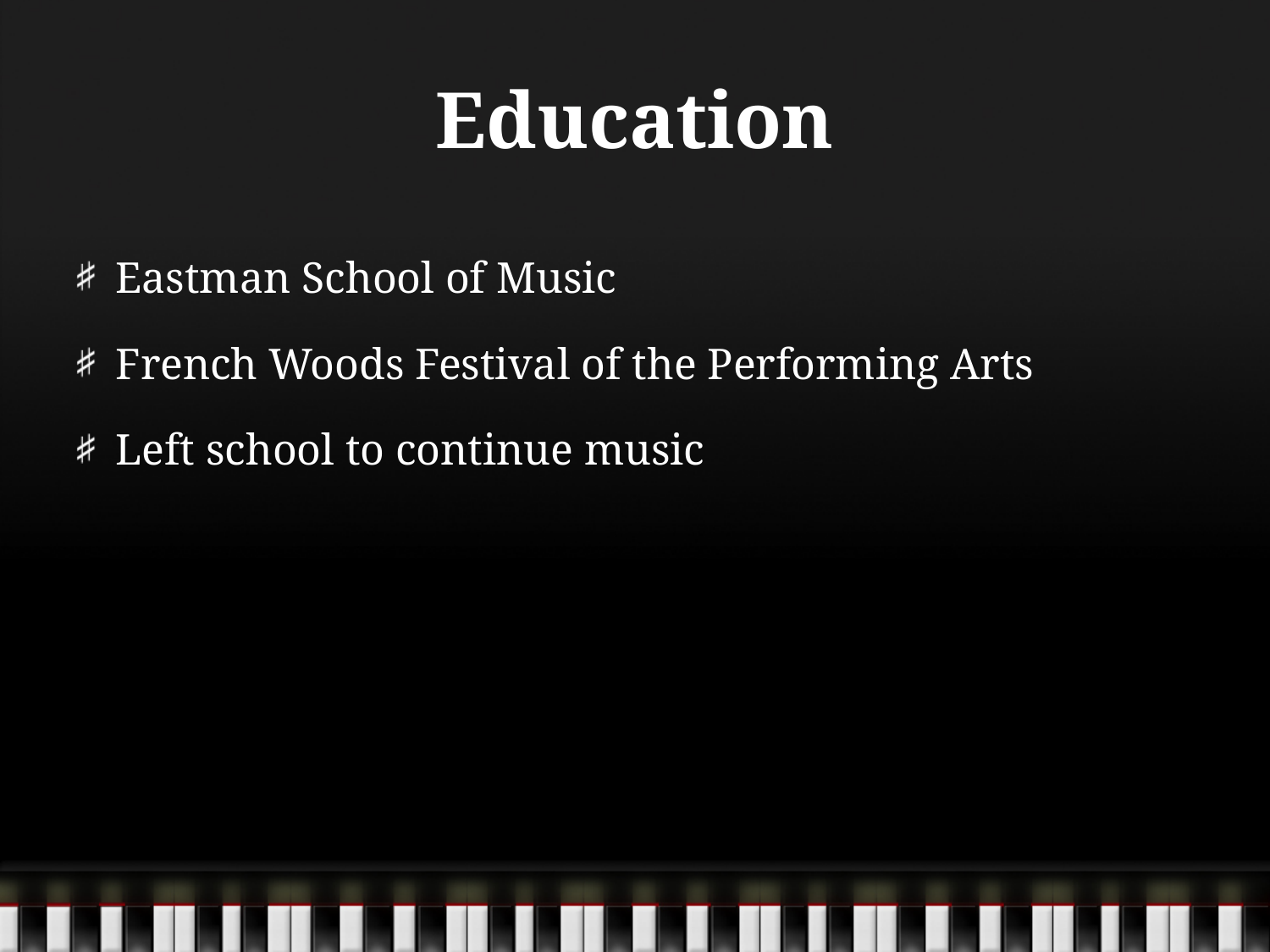

# Education
Eastman School of Music
French Woods Festival of the Performing Arts
Left school to continue music